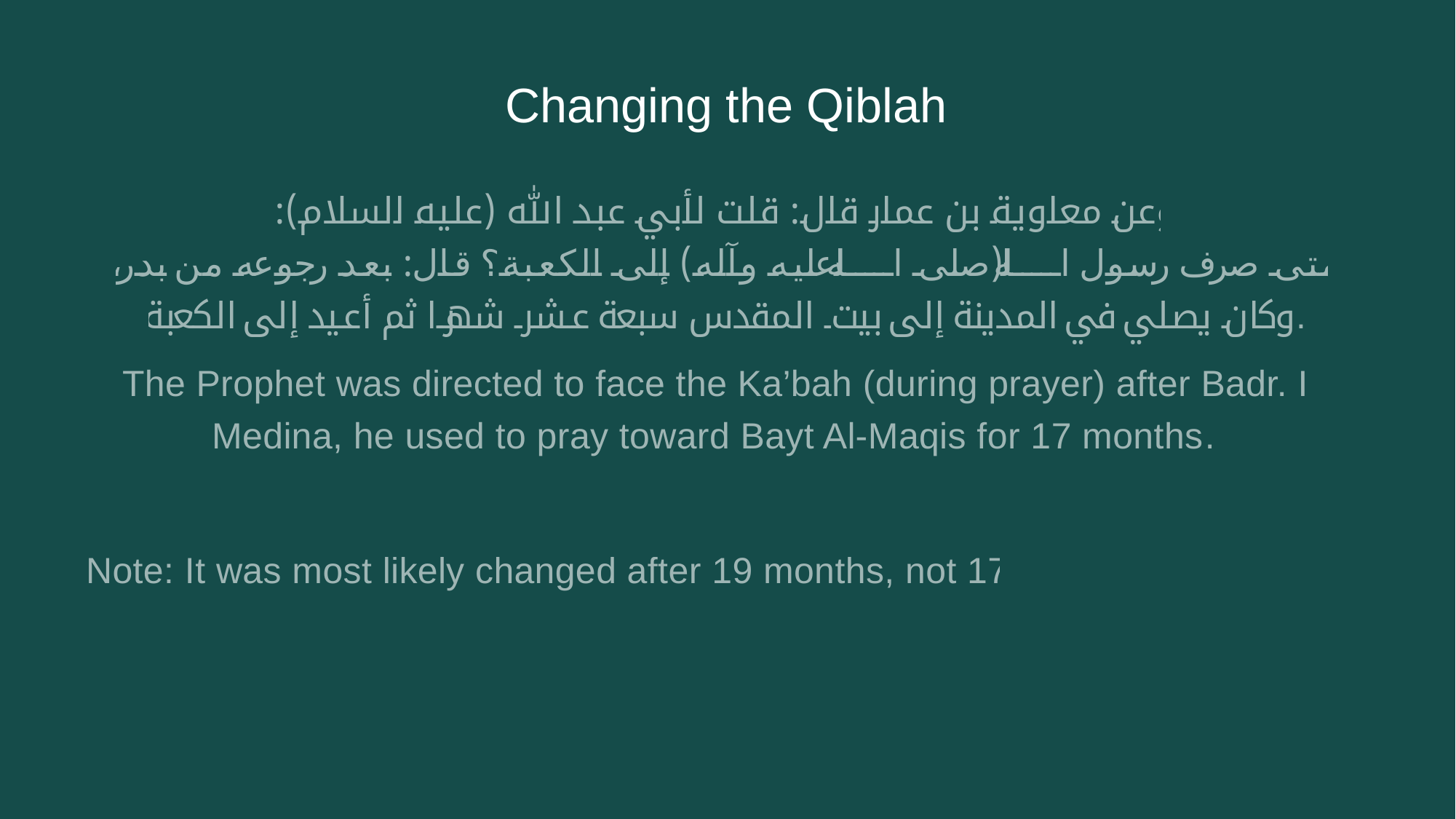

# Changing the Qiblah
وعن معاوية بن عمار قال: قلت لأبي عبد الله (عليه السلام):
متى صرف رسول الله (صلى الله عليه وآله) إلى الكعبة؟ قال: بعد رجوعه من بدر، وكان يصلي في المدينة إلى بيت المقدس سبعة عشر شهرا ثم أعيد إلى الكعبة.
The Prophet was directed to face the Ka’bah (during prayer) after Badr. In Medina, he used to pray toward Bayt Al-Maqis for 17 months…

Note: It was most likely changed after 19 months, not 17.